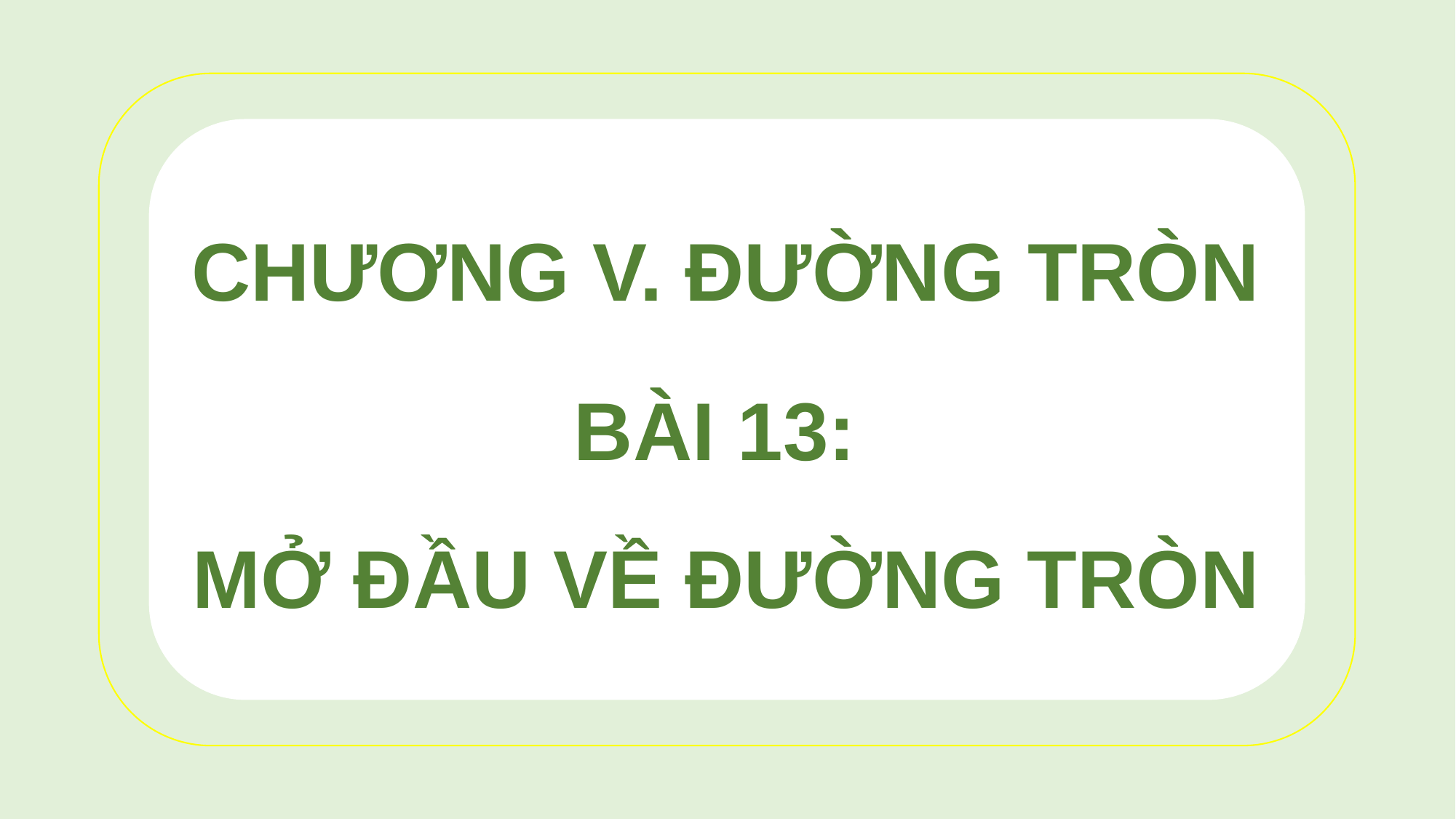

CHƯƠNG V. ĐƯỜNG TRÒN
BÀI 13:
MỞ ĐẦU VỀ ĐƯỜNG TRÒN